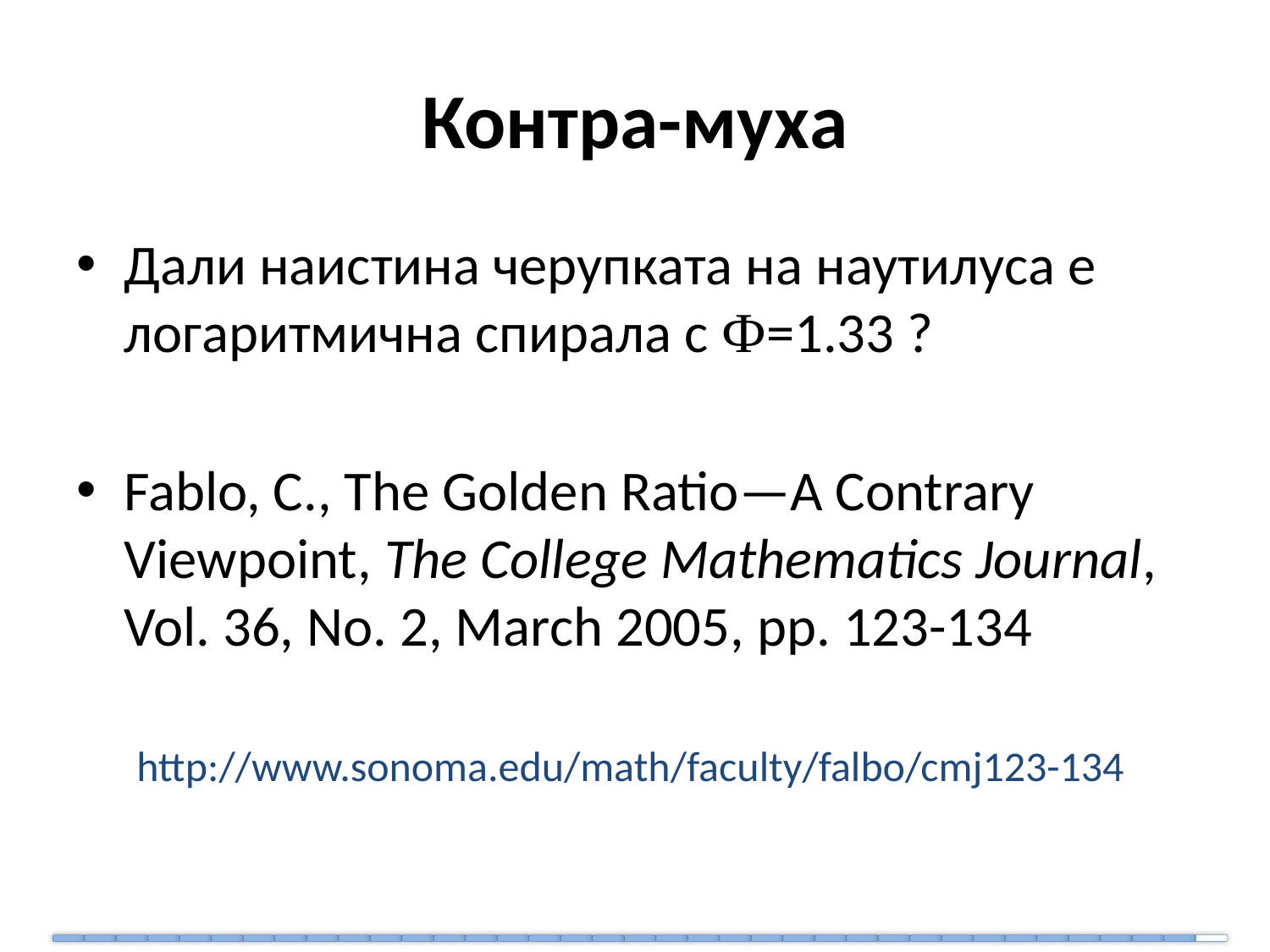

# Контра-муха
Дали наистина черупката на наутилуса е логаритмична спирала с Ф=1.33 ?

Fablo, C., The Golden Ratio—A Contrary Viewpoint, The College Mathematics Journal, Vol. 36, No. 2, March 2005, pp. 123-134
 http://www.sonoma.edu/math/faculty/falbo/cmj123-134